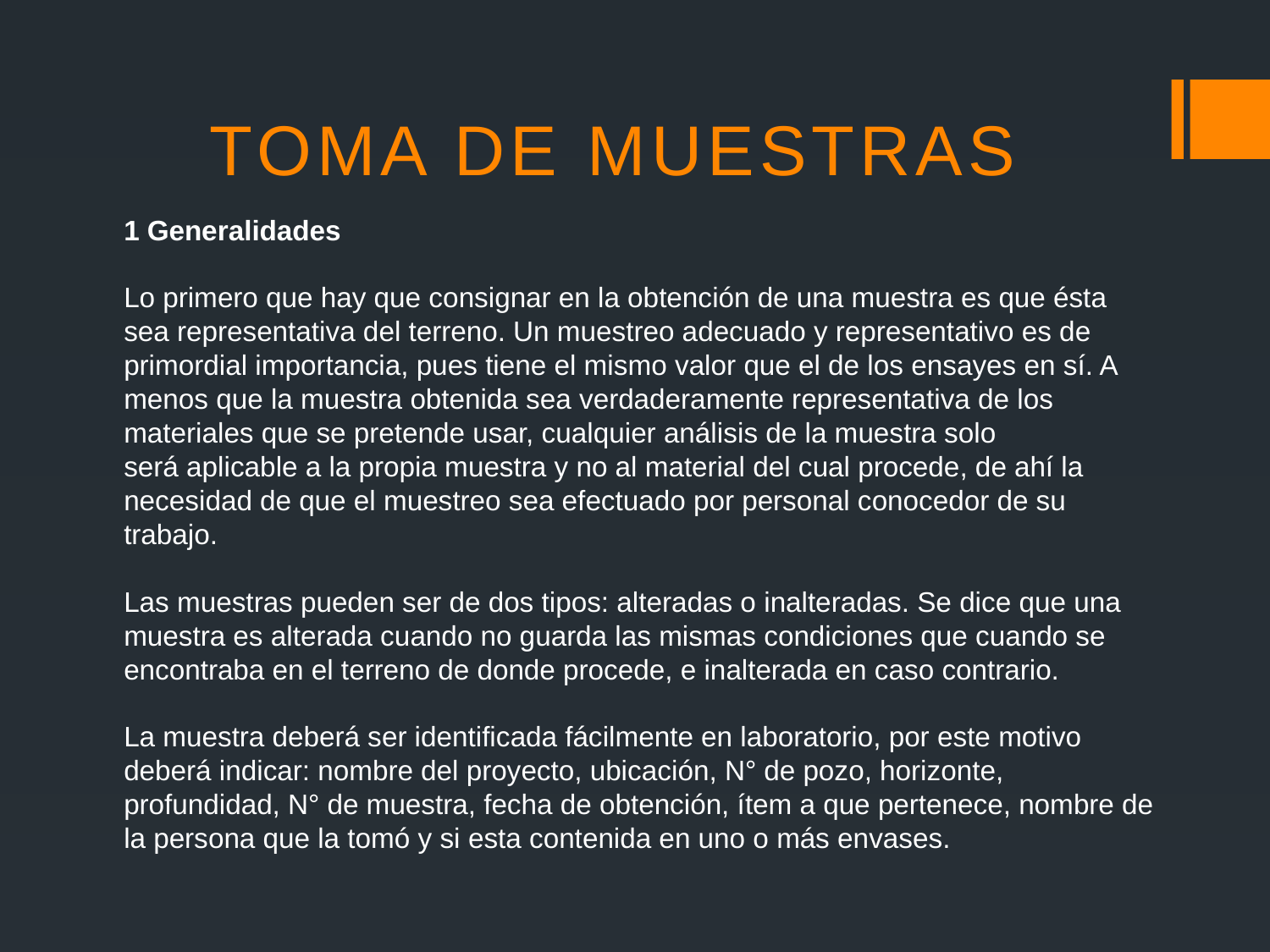

# TOMA DE MUESTRAS
1 Generalidades
Lo primero que hay que consignar en la obtención de una muestra es que ésta sea representativa del terreno. Un muestreo adecuado y representativo es de primordial importancia, pues tiene el mismo valor que el de los ensayes en sí. A menos que la muestra obtenida sea verdaderamente representativa de los materiales que se pretende usar, cualquier análisis de la muestra solo será aplicable a la propia muestra y no al material del cual procede, de ahí la necesidad de que el muestreo sea efectuado por personal conocedor de su trabajo.
Las muestras pueden ser de dos tipos: alteradas o inalteradas. Se dice que una muestra es alterada cuando no guarda las mismas condiciones que cuando se encontraba en el terreno de donde procede, e inalterada en caso contrario.
La muestra deberá ser identificada fácilmente en laboratorio, por este motivo deberá indicar: nombre del proyecto, ubicación, N° de pozo, horizonte, profundidad, N° de muestra, fecha de obtención, ítem a que pertenece, nombre de la persona que la tomó y si esta contenida en uno o más envases.